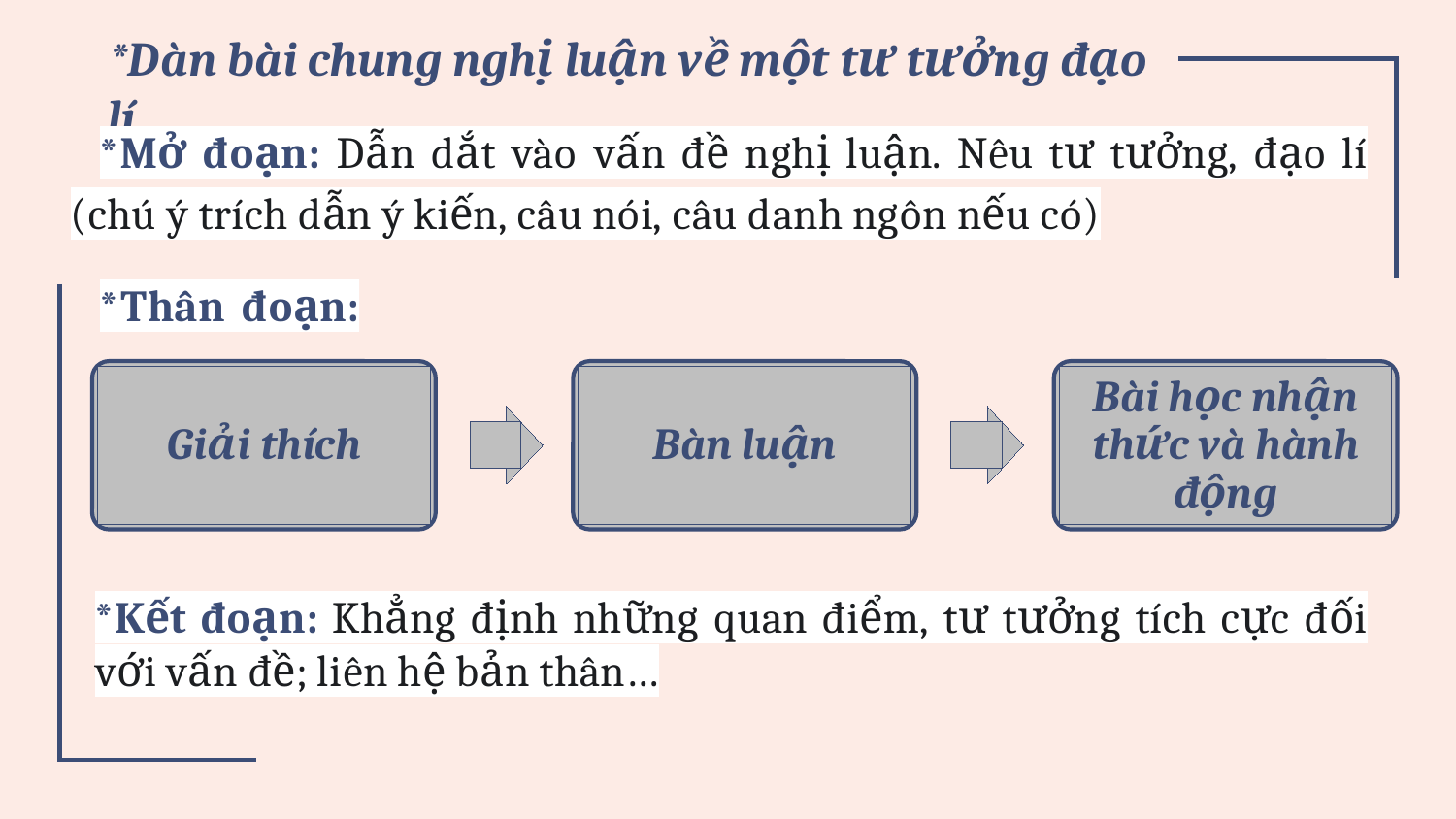

*Dàn bài chung nghị luận về một tư tưởng đạo lí
*Mở đoạn: Dẫn dắt vào vấn đề nghị luận. Nêu tư tưởng, đạo lí (chú ý trích dẫn ý kiến, câu nói, câu danh ngôn nếu có)
*Thân đoạn:

Giải thích
Bàn luận
Bài học nhận thức và hành động

*Kết đoạn: Khẳng định những quan điểm, tư tưởng tích cực đối với vấn đề; liên hệ bản thân…